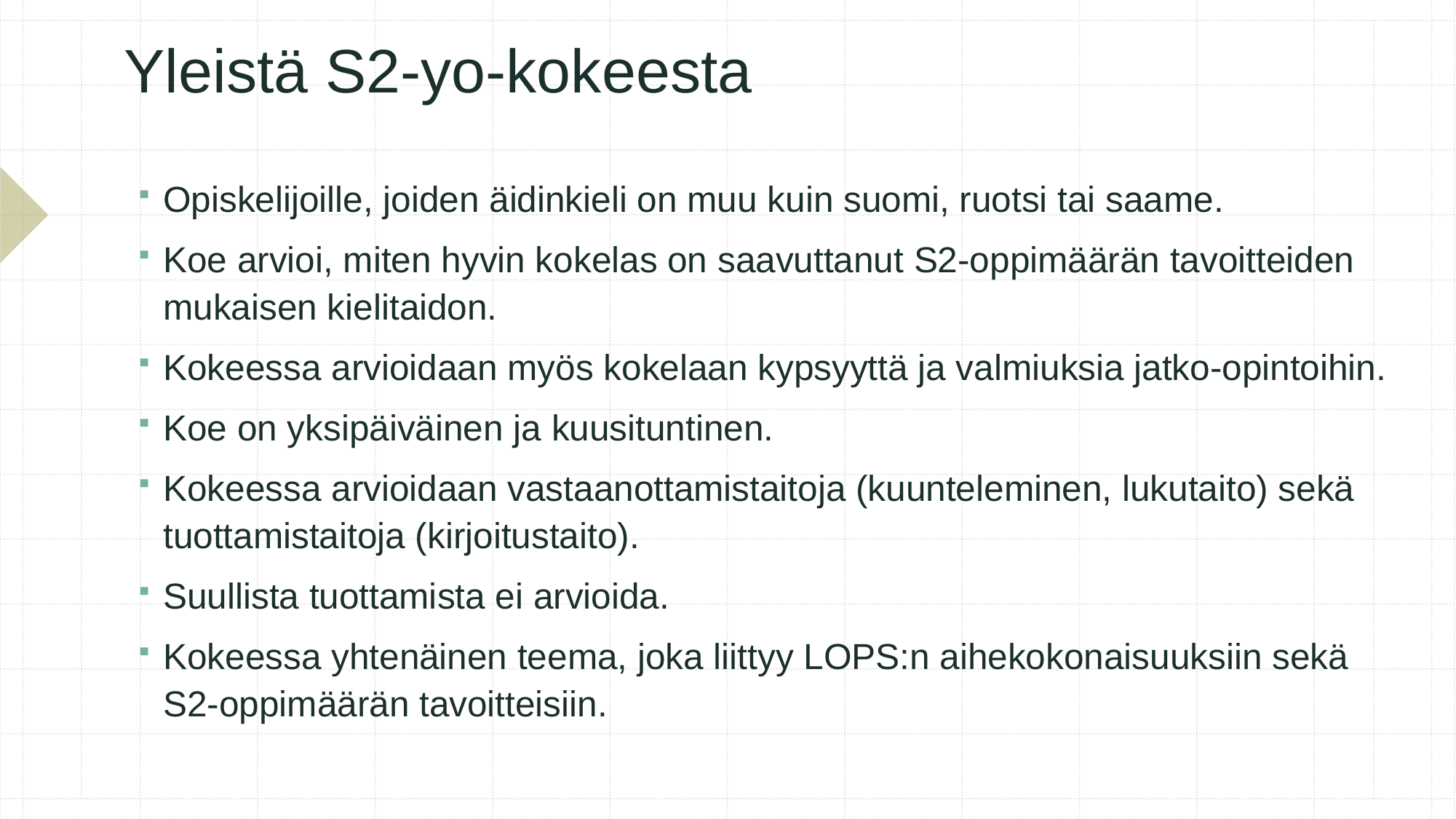

# Yleistä S2-yo-kokeesta
Opiskelijoille, joiden äidinkieli on muu kuin suomi, ruotsi tai saame.
Koe arvioi, miten hyvin kokelas on saavuttanut S2-oppimäärän tavoitteiden mukaisen kielitaidon.
Kokeessa arvioidaan myös kokelaan kypsyyttä ja valmiuksia jatko-opintoihin.
Koe on yksipäiväinen ja kuusituntinen.
Kokeessa arvioidaan vastaanottamistaitoja (kuunteleminen, lukutaito) sekä tuottamistaitoja (kirjoitustaito).
Suullista tuottamista ei arvioida.
Kokeessa yhtenäinen teema, joka liittyy LOPS:n aihekokonaisuuksiin sekä S2-oppimäärän tavoitteisiin.